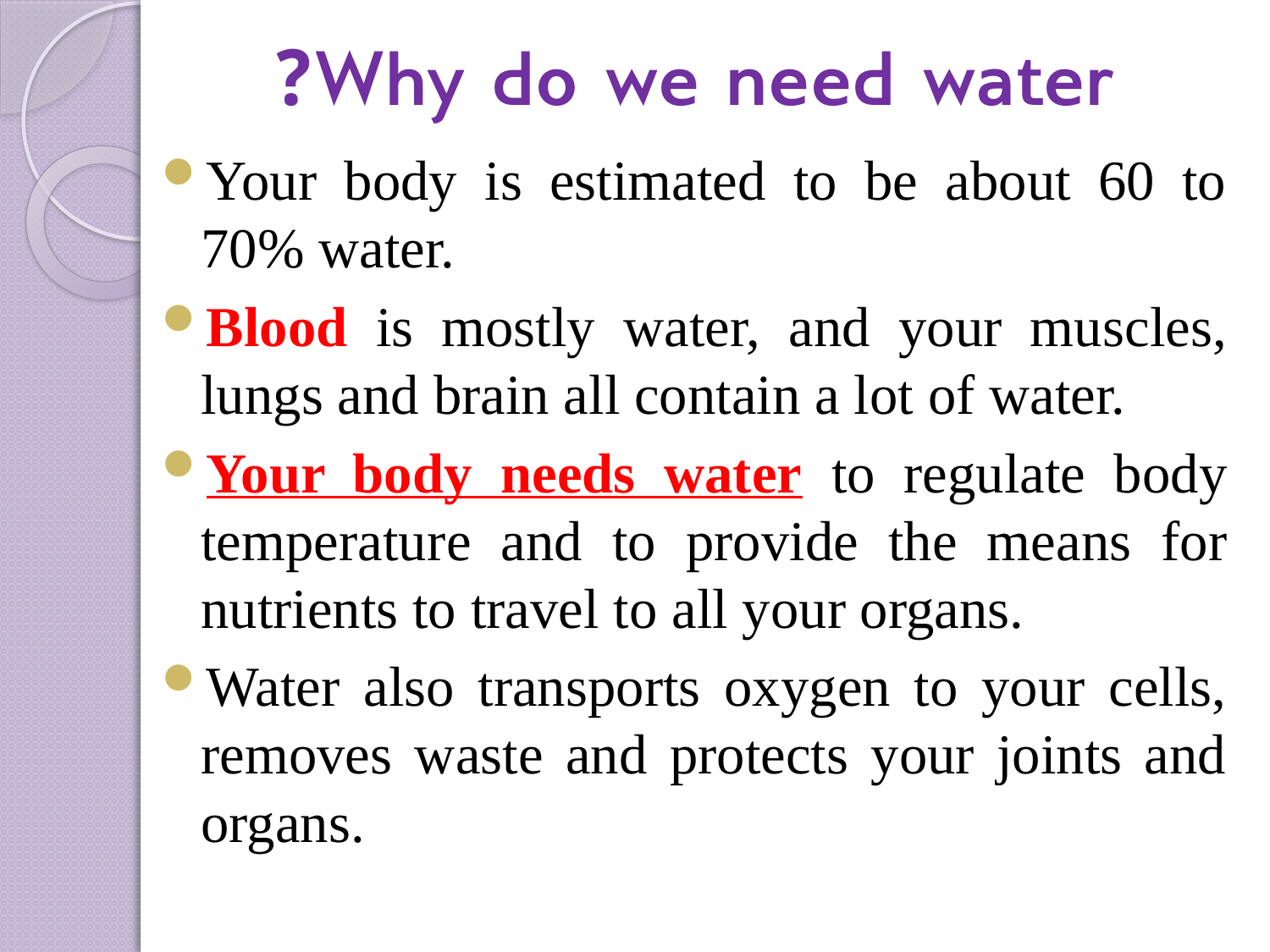

# Why do we need water?
Your body is estimated to be about 60 to 70% water.
Blood is mostly water, and your muscles, lungs and brain all contain a lot of water.
Your body needs water to regulate body temperature and to provide the means for nutrients to travel to all your organs.
Water also transports oxygen to your cells, removes waste and protects your joints and organs.